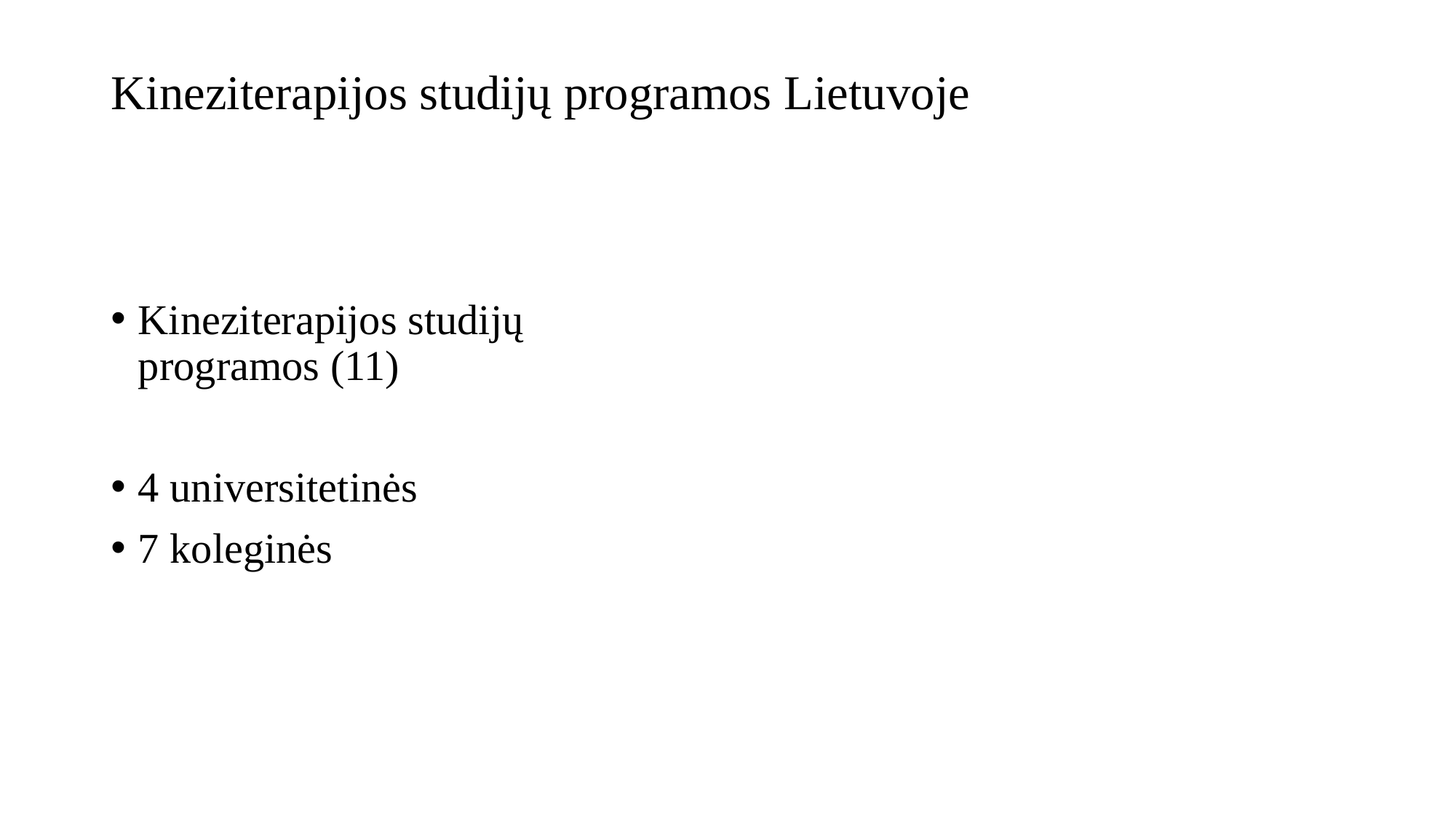

# Kineziterapijos studijų programos Lietuvoje
Kineziterapijos studijų programos (11)

4 universitetinės
7 koleginės